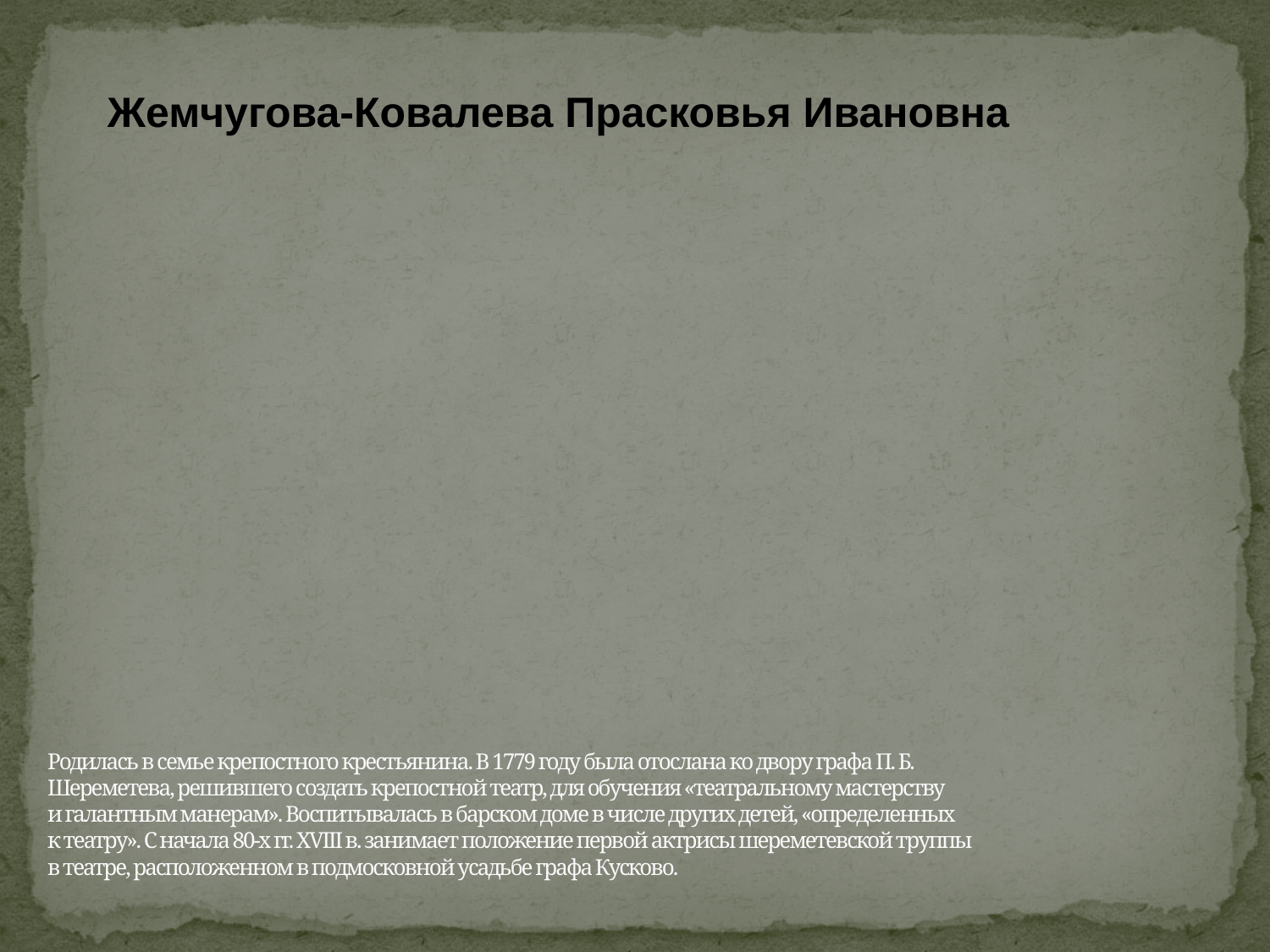

Жемчугова-Ковалева Прасковья Ивановна

# Родилась в семье крепостного крестьянина. В 1779 году была отослана ко двору графа П. Б. Шереметева, решившего создать крепостной театр, для обучения «театральному мастерству и галантным манерам». Воспитывалась в барском доме в числе других детей, «определенных к театру». С начала 80-х гг. ХVIII в. занимает положение первой актрисы шереметевской труппы в театре, расположенном в подмосковной усадьбе графа Кусково.